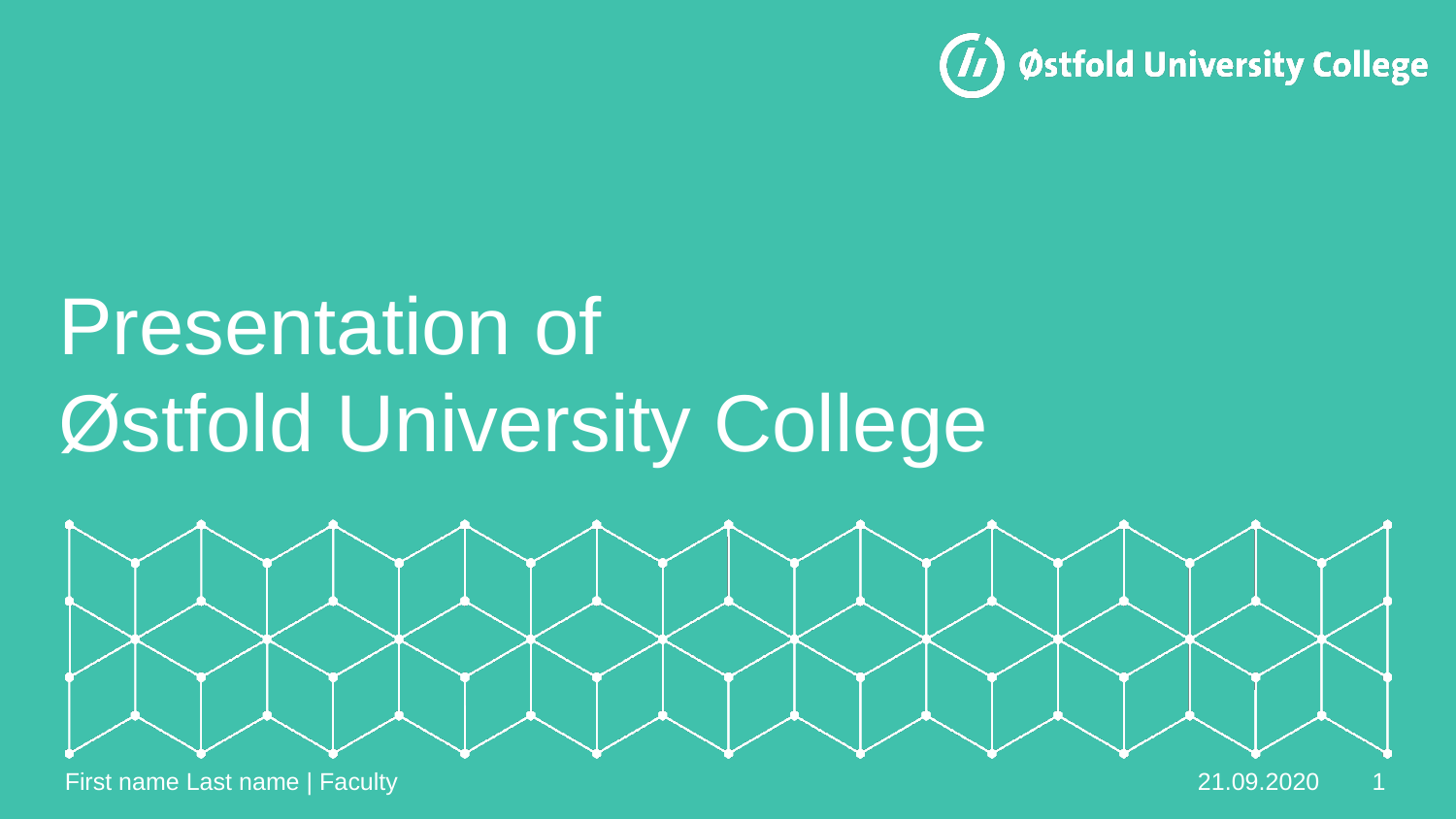

# Presentation of Østfold University College
First name Last name | Faculty
1
21.09.2020